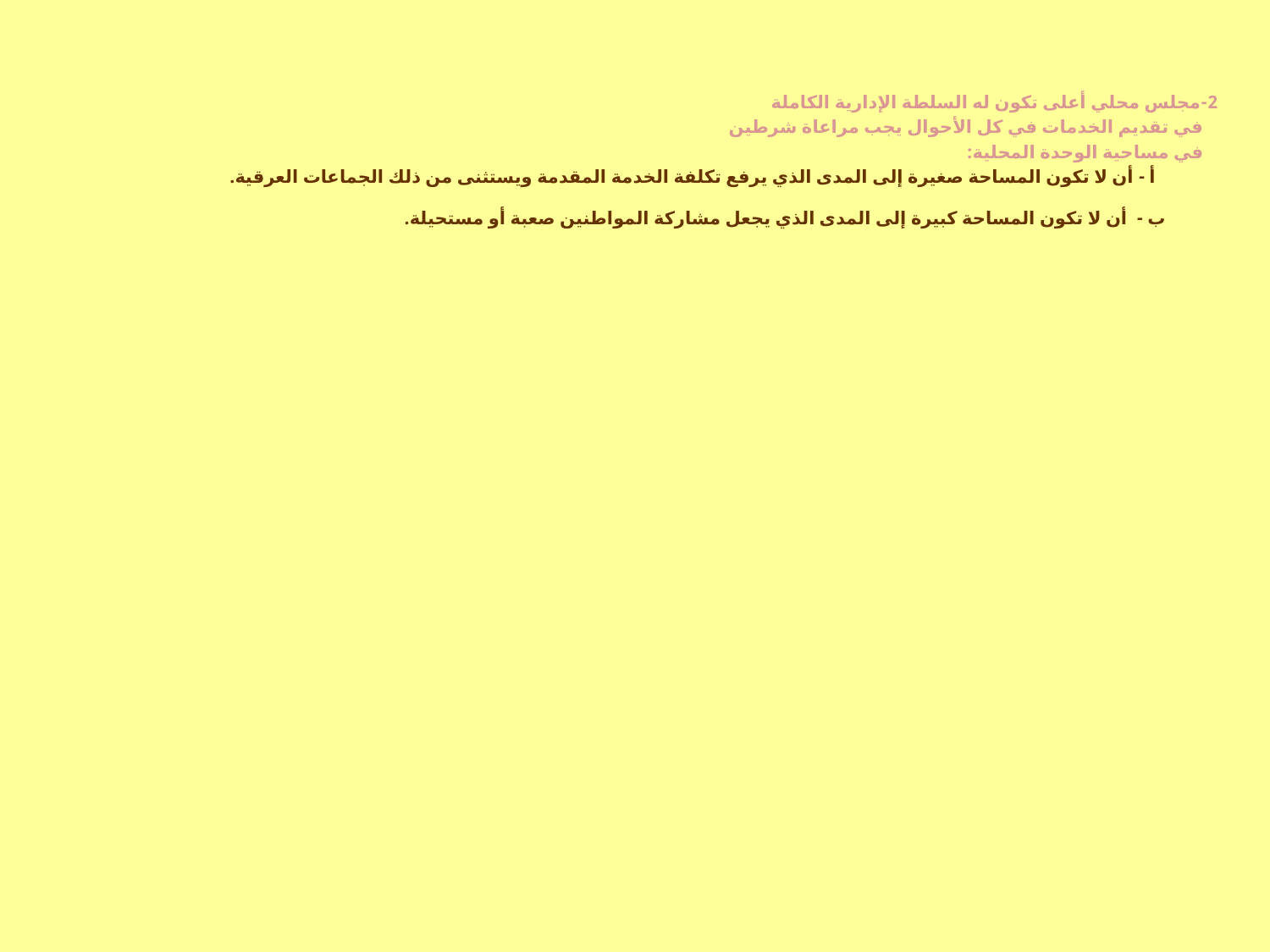

2-مجلس محلي أعلى تكون له السلطة الإدارية الكاملة
   في تقديم الخدمات في كل الأحوال يجب مراعاة شرطين
   في مساحية الوحدة المحلية:
             أ - أن لا تكون المساحة صغيرة إلى المدى الذي يرفع تكلفة الخدمة المقدمة ويستثنى من ذلك الجماعات العرقية.

            ب -  أن لا تكون المساحة كبيرة إلى المدى الذي يجعل مشاركة المواطنين صعبة أو مستحيلة.